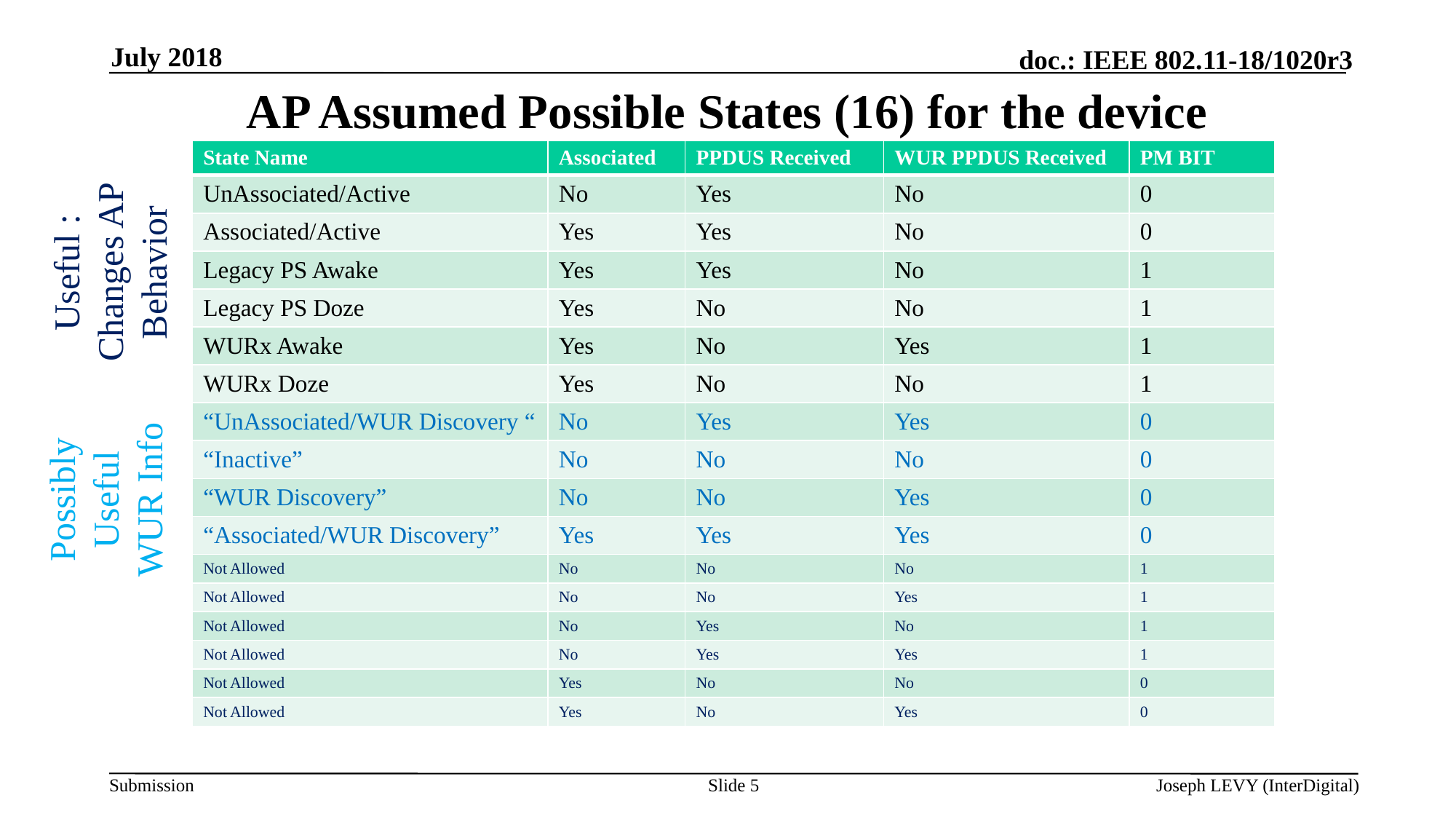

July 2018
# AP Assumed Possible States (16) for the device
| State Name | Associated | PPDUS Received | WUR PPDUS Received | PM BIT |
| --- | --- | --- | --- | --- |
| UnAssociated/Active | No | Yes | No | 0 |
| Associated/Active | Yes | Yes | No | 0 |
| Legacy PS Awake | Yes | Yes | No | 1 |
| Legacy PS Doze | Yes | No | No | 1 |
| WURx Awake | Yes | No | Yes | 1 |
| WURx Doze | Yes | No | No | 1 |
| “UnAssociated/WUR Discovery “ | No | Yes | Yes | 0 |
| “Inactive” | No | No | No | 0 |
| “WUR Discovery” | No | No | Yes | 0 |
| “Associated/WUR Discovery” | Yes | Yes | Yes | 0 |
| Not Allowed | No | No | No | 1 |
| Not Allowed | No | No | Yes | 1 |
| Not Allowed | No | Yes | No | 1 |
| Not Allowed | No | Yes | Yes | 1 |
| Not Allowed | Yes | No | No | 0 |
| Not Allowed | Yes | No | Yes | 0 |
Useful : Changes AP Behavior
Possibly Useful WUR Info
Slide 5
Joseph LEVY (InterDigital)